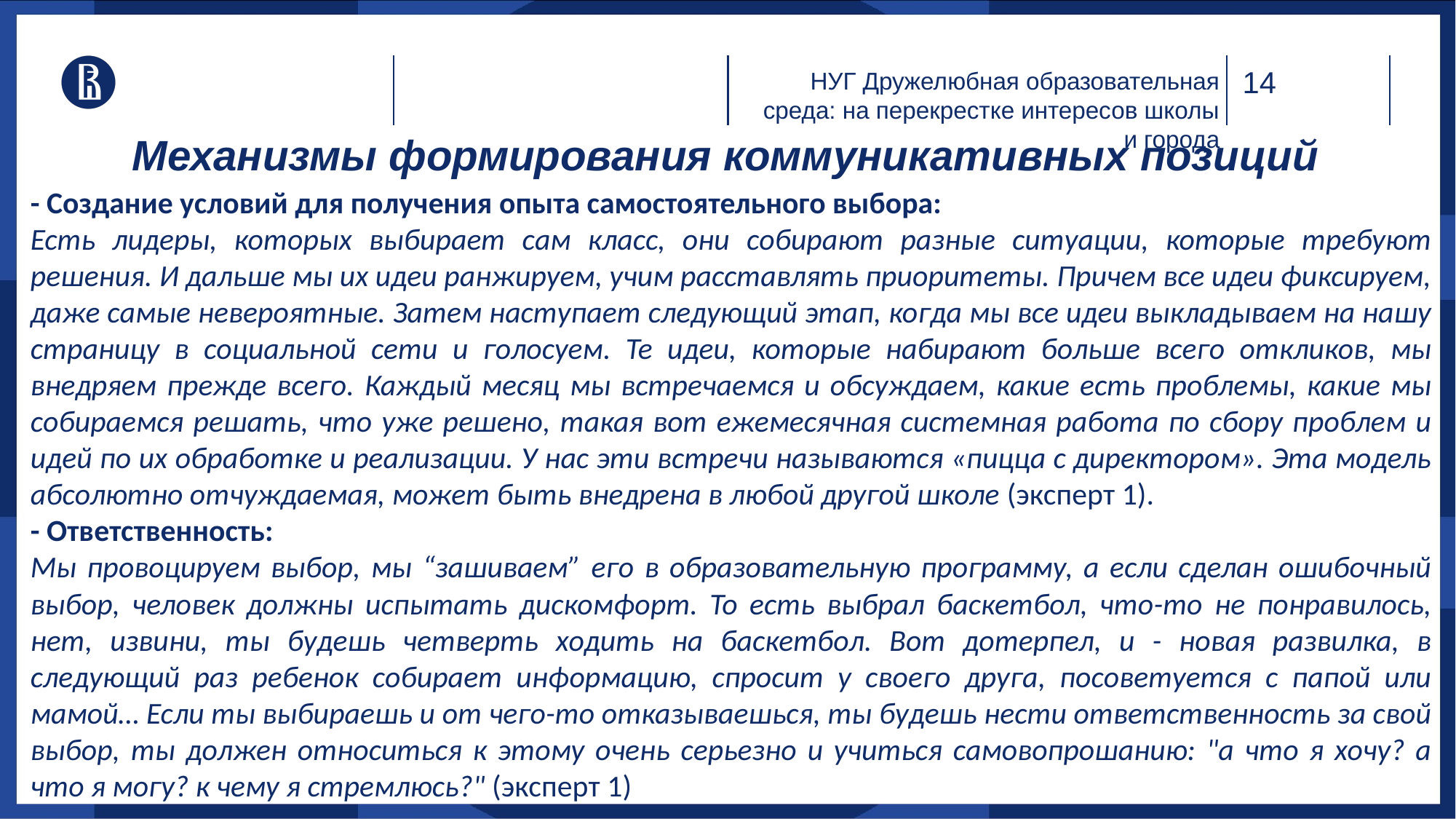

НУГ Дружелюбная образовательная среда: на перекрестке интересов школы и города
# Механизмы формирования коммуникативных позиций
- Создание условий для получения опыта самостоятельного выбора:
Есть лидеры, которых выбирает сам класс, они собирают разные ситуации, которые требуют решения. И дальше мы их идеи ранжируем, учим расставлять приоритеты. Причем все идеи фиксируем, даже самые невероятные. Затем наступает следующий этап, когда мы все идеи выкладываем на нашу страницу в социальной сети и голосуем. Те идеи, которые набирают больше всего откликов, мы внедряем прежде всего. Каждый месяц мы встречаемся и обсуждаем, какие есть проблемы, какие мы собираемся решать, что уже решено, такая вот ежемесячная системная работа по сбору проблем и идей по их обработке и реализации. У нас эти встречи называются «пицца с директором». Эта модель абсолютно отчуждаемая, может быть внедрена в любой другой школе (эксперт 1).
- Ответственность:
Мы провоцируем выбор, мы “зашиваем” его в образовательную программу, а если сделан ошибочный выбор, человек должны испытать дискомфорт. То есть выбрал баскетбол, что-то не понравилось, нет, извини, ты будешь четверть ходить на баскетбол. Вот дотерпел, и - новая развилка, в следующий раз ребенок собирает информацию, спросит у своего друга, посоветуется с папой или мамой… Если ты выбираешь и от чего-то отказываешься, ты будешь нести ответственность за свой выбор, ты должен относиться к этому очень серьезно и учиться самовопрошанию: "а что я хочу? а что я могу? к чему я стремлюсь?" (эксперт 1)